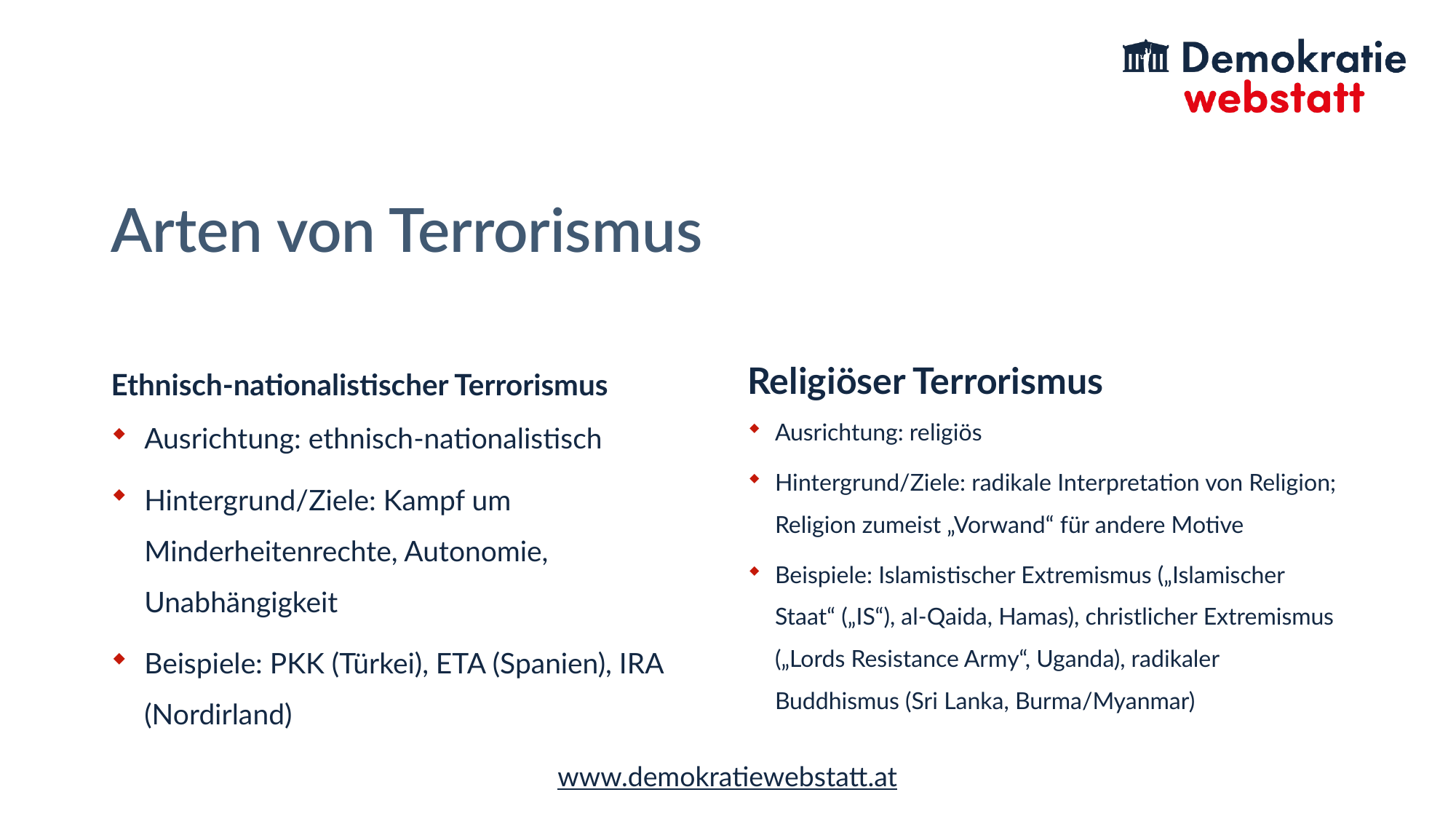

# Arten von Terrorismus
Ethnisch-nationalistischer Terrorismus
Religiöser Terrorismus
Ausrichtung: ethnisch-nationalistisch
Hintergrund/Ziele: Kampf um Minderheitenrechte, Autonomie, Unabhängigkeit
Beispiele: PKK (Türkei), ETA (Spanien), IRA (Nordirland)

Ausrichtung: religiös
Hintergrund/Ziele: radikale Interpretation von Religion; Religion zumeist „Vorwand“ für andere Motive
Beispiele: Islamistischer Extremismus („Islamischer Staat“ („IS“), al-Qaida, Hamas), christlicher Extremismus („Lords Resistance Army“, Uganda), radikaler Buddhismus (Sri Lanka, Burma/Myanmar)